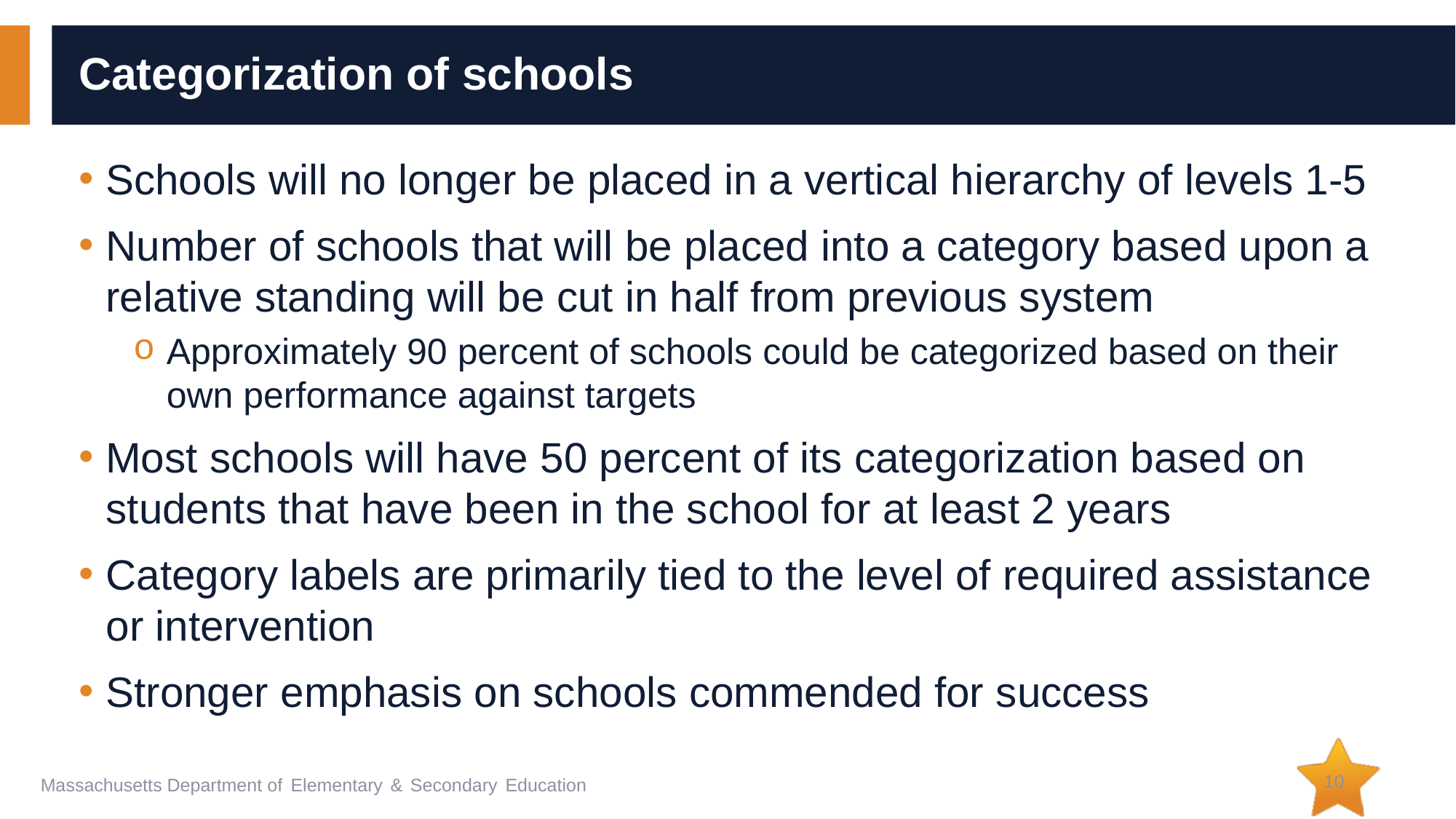

# Categorization of schools
Schools will no longer be placed in a vertical hierarchy of levels 1-5
Number of schools that will be placed into a category based upon a relative standing will be cut in half from previous system
Approximately 90 percent of schools could be categorized based on their own performance against targets
Most schools will have 50 percent of its categorization based on students that have been in the school for at least 2 years
Category labels are primarily tied to the level of required assistance or intervention
Stronger emphasis on schools commended for success

10